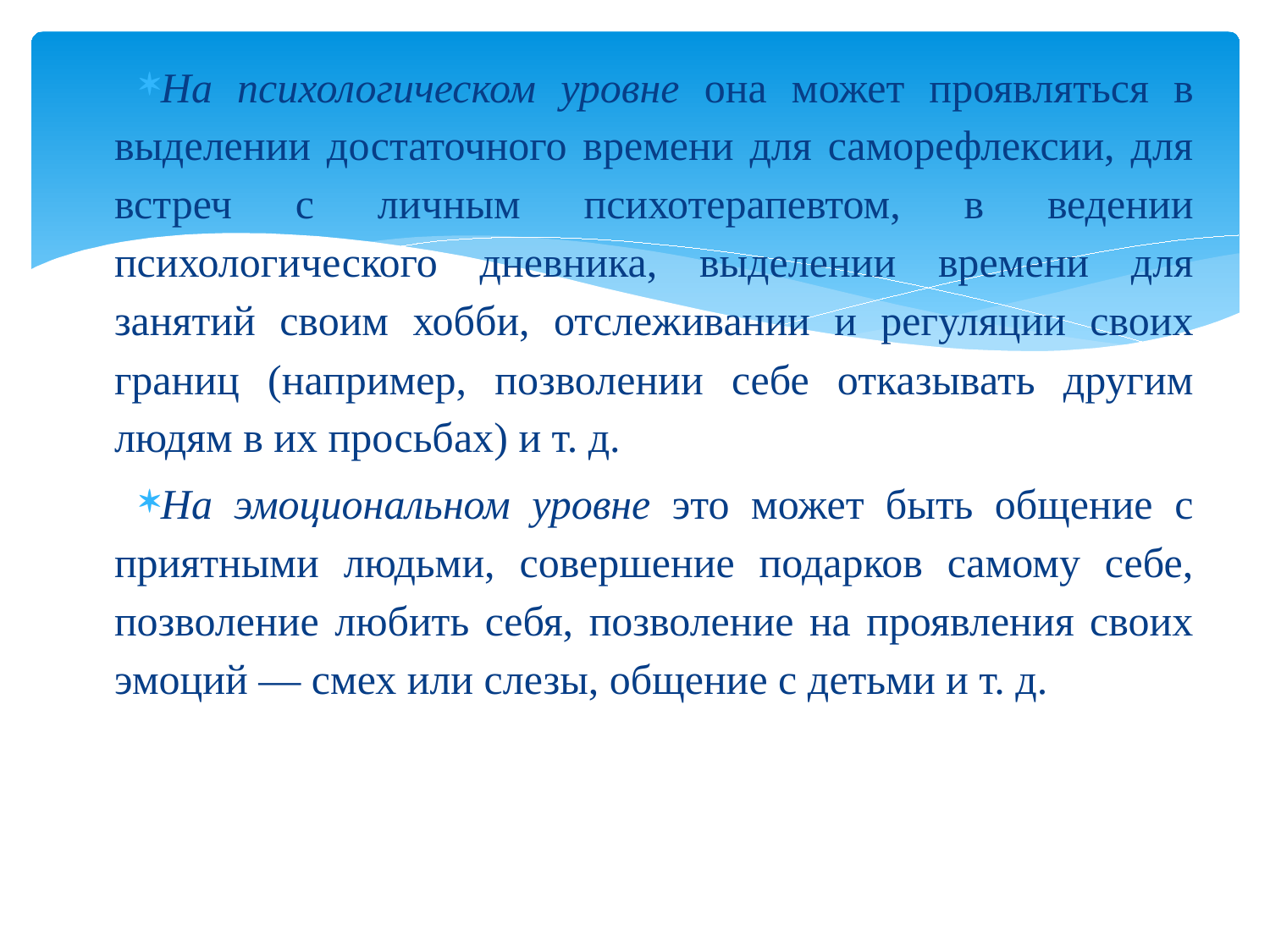

На психологическом уровне она может проявляться в выделении достаточного времени для саморефлексии, для встреч с личным психотерапевтом, в ведении психологического дневника, выделении времени для занятий своим хобби, отслеживании и регуляции своих границ (например, позволении себе отказывать другим людям в их просьбах) и т. д.
На эмоциональном уровне это может быть общение с приятными людьми, совершение подарков самому себе, позволение любить себя, позволение на проявления своих эмоций — смех или слезы, общение с детьми и т. д.